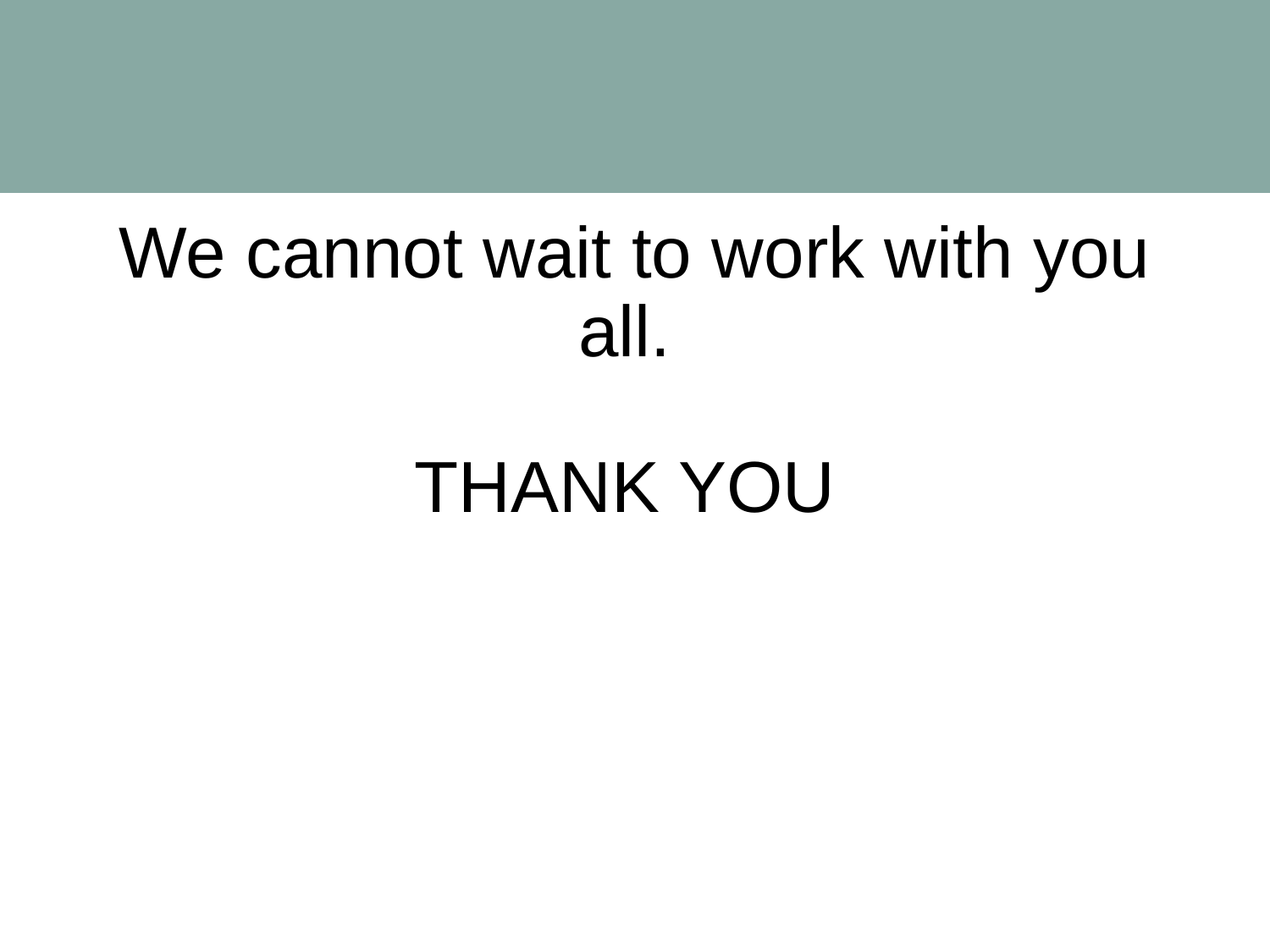

# We cannot wait to work with you all. THANK YOU